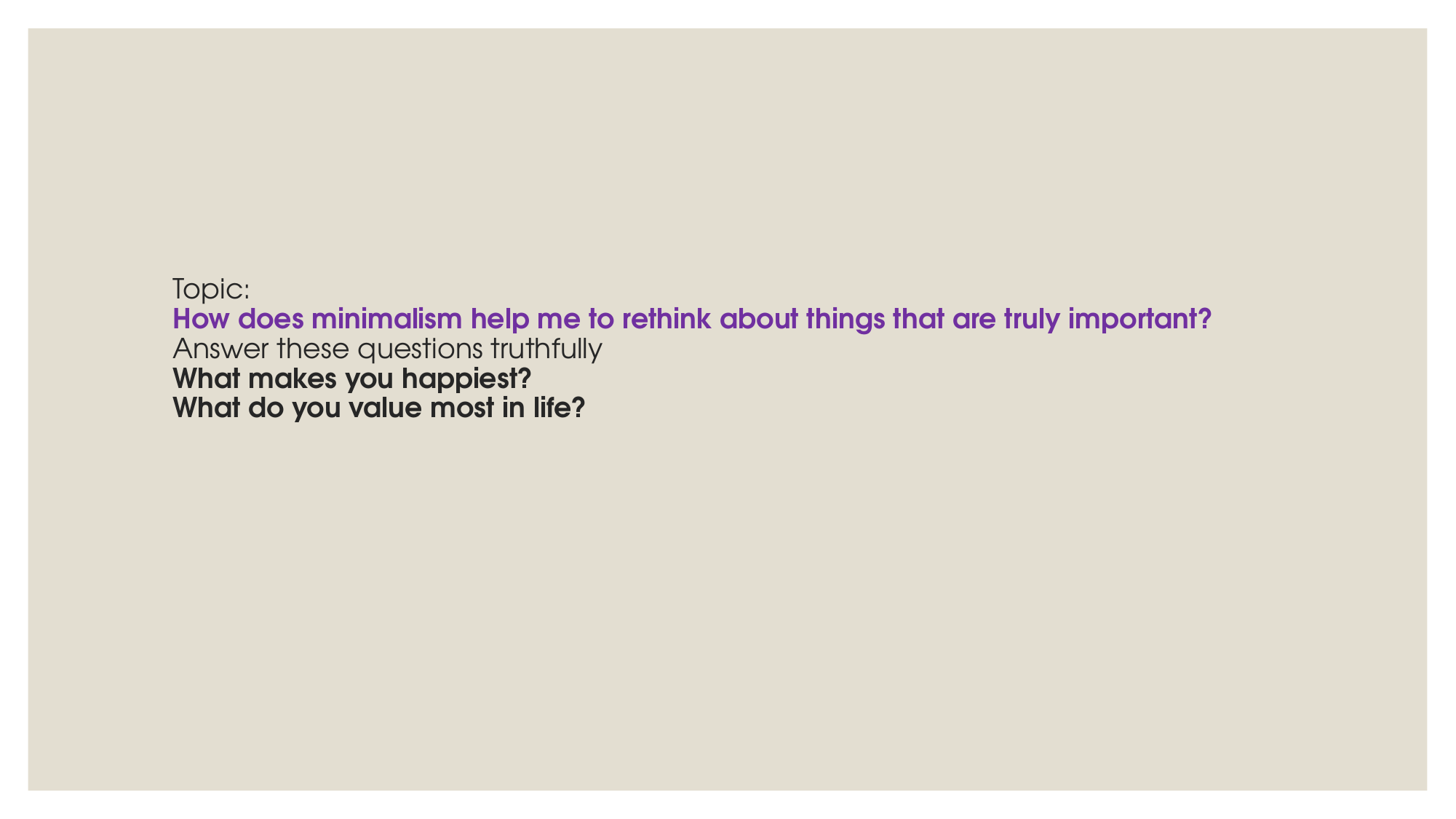

# Topic: How does minimalism help me to rethink about things that are truly important? Answer these questions truthfully What makes you happiest? What do you value most in life?